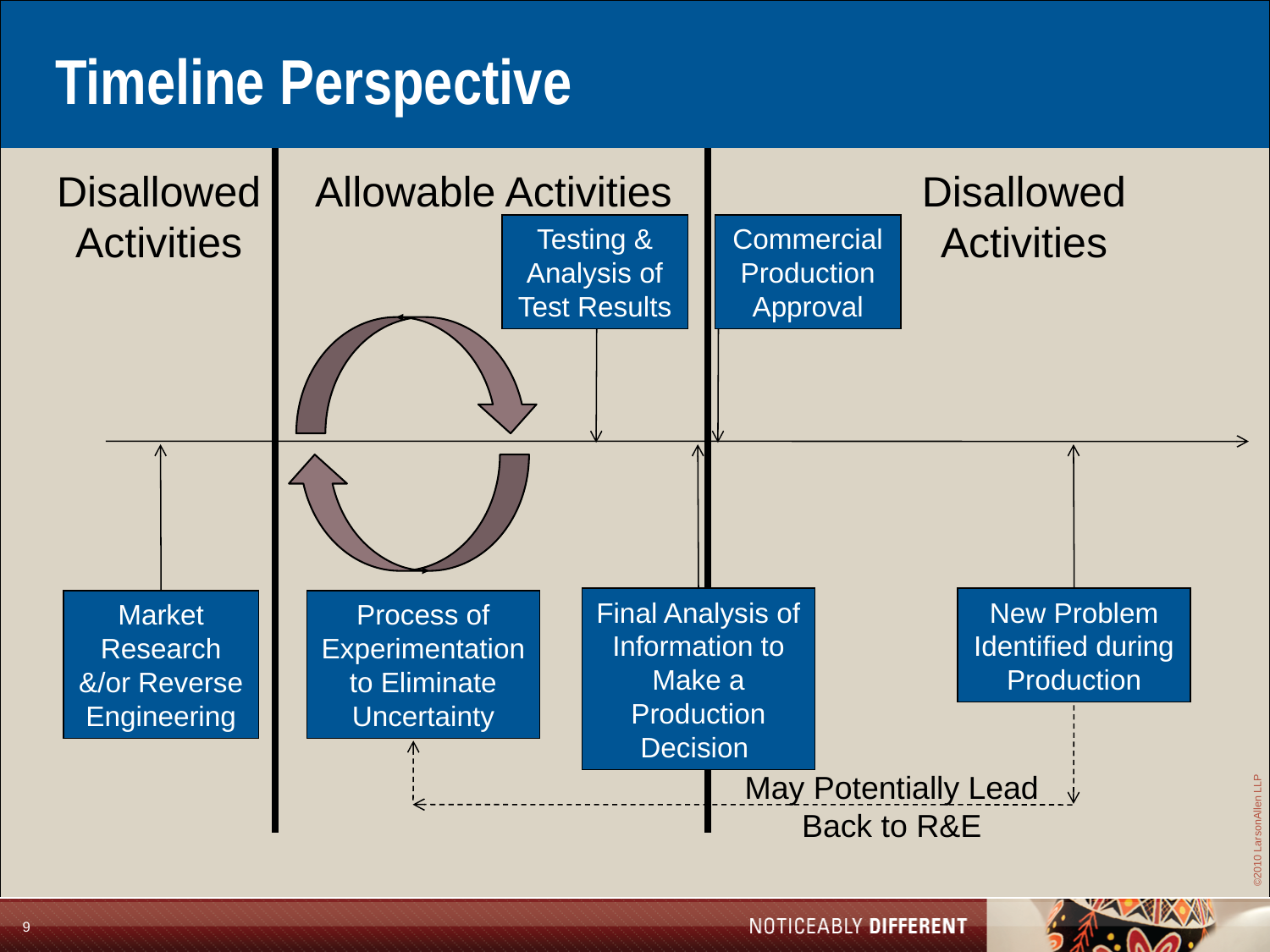

Timeline Perspective
Disallowed
Activities
Disallowed
Activities
Allowable Activities
Testing & Analysis of Test Results
Commercial Production Approval

Final Analysis of Information to Make a Production Decision
New Problem Identified during Production
Market Research &/or Reverse Engineering
Process of Experimentation to Eliminate Uncertainty
May Potentially Lead
Back to R&E